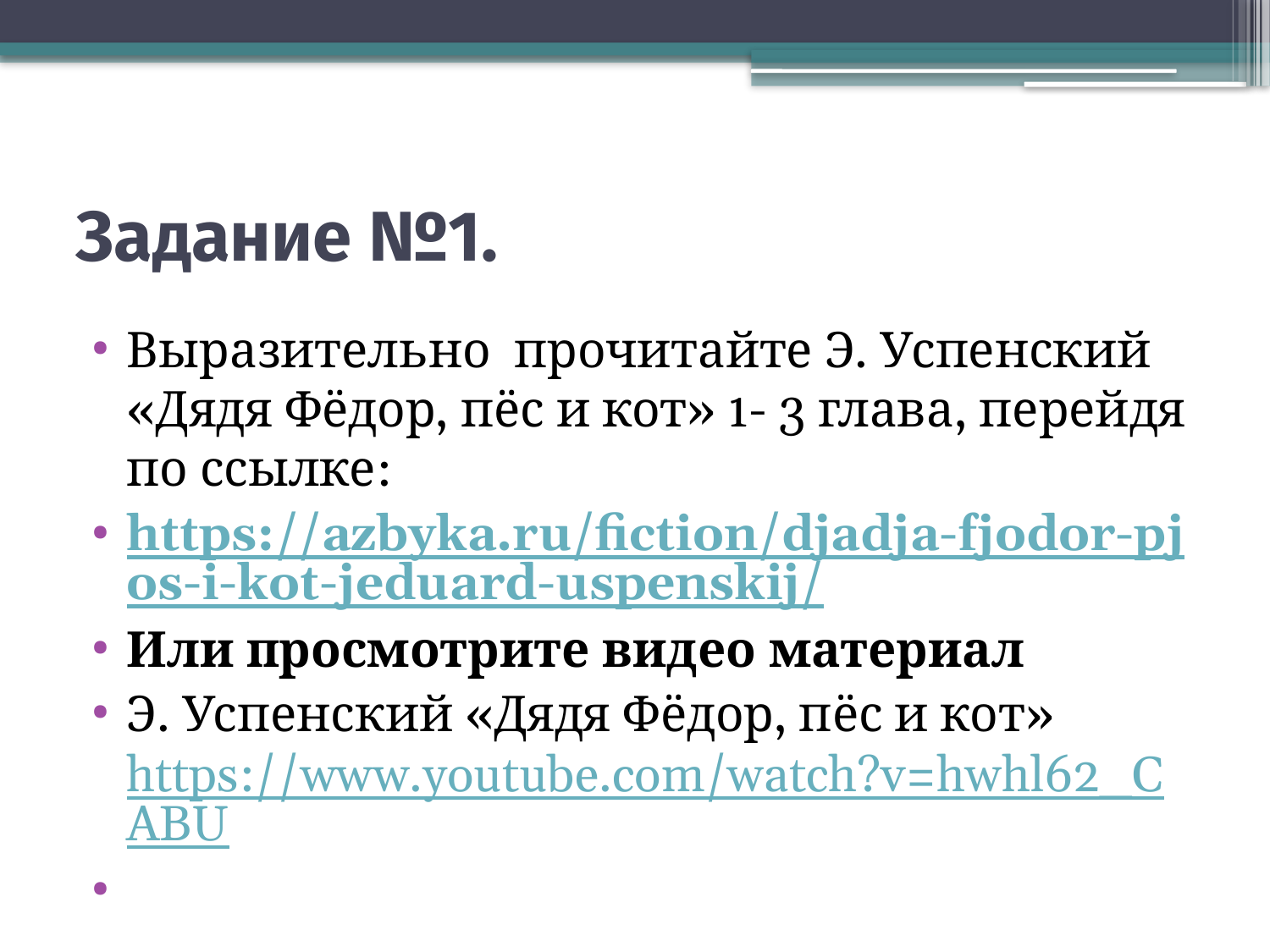

# Задание №1.
Выразительно  прочитайте Э. Успенский «Дядя Фёдор, пёс и кот» 1- 3 глава, перейдя по ссылке:
https://azbyka.ru/fiction/djadja-fjodor-pjos-i-kot-jeduard-uspenskij/
Или просмотрите видео материал
Э. Успенский «Дядя Фёдор, пёс и кот» https://www.youtube.com/watch?v=hwhl62_CABU